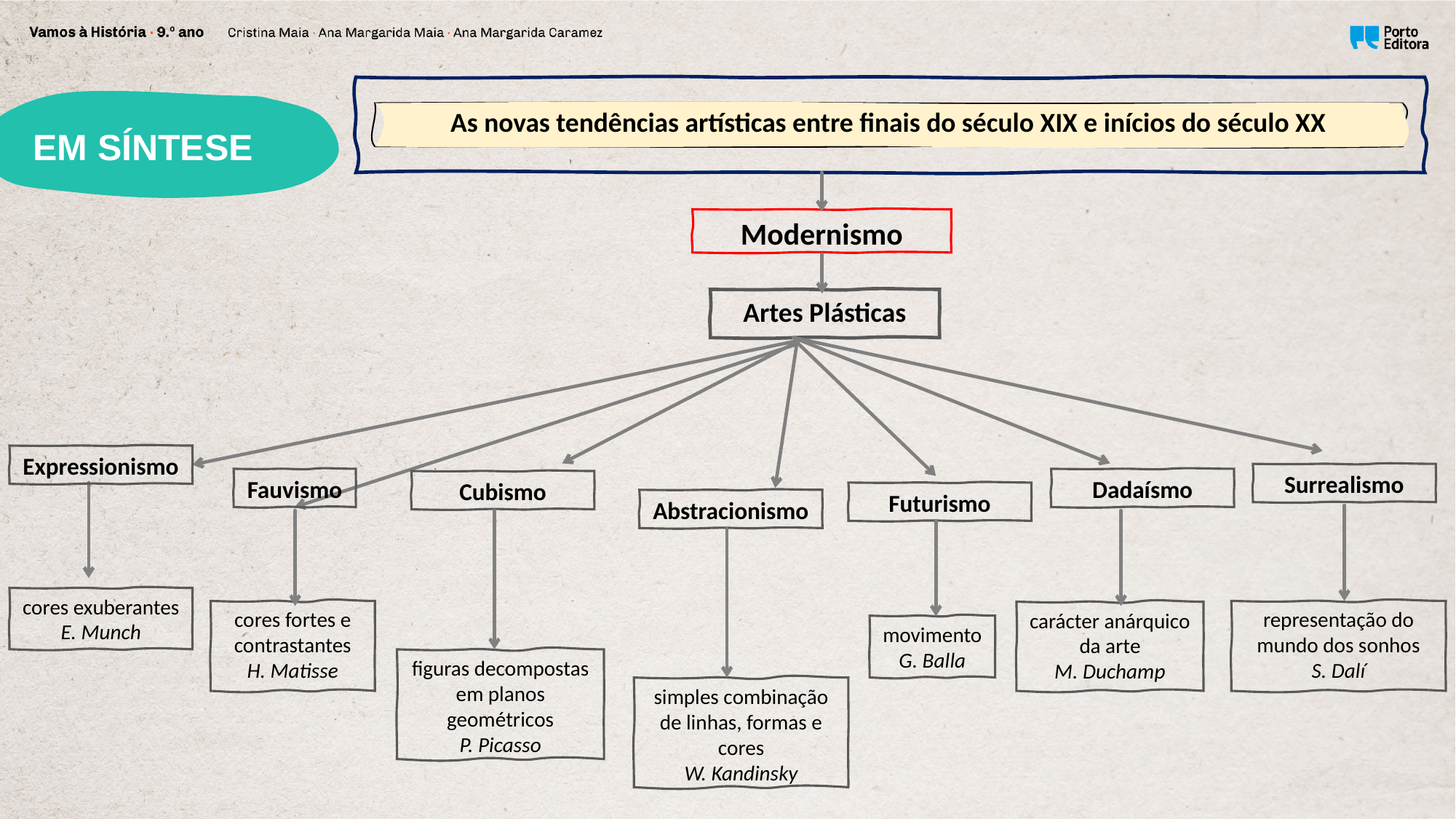

As novas tendências artísticas entre finais do século XIX e inícios do século XX
EM SÍNTESE
Modernismo
Artes Plásticas
Expressionismo
Surrealismo
Fauvismo
Dadaísmo
Cubismo
Futurismo
Abstracionismo
cores exuberantes
E. Munch
representação do mundo dos sonhos
S. Dalí
cores fortes e contrastantes
H. Matisse
carácter anárquico da arte
M. Duchamp
movimento
G. Balla
figuras decompostas em planos geométricos
P. Picasso
simples combinação de linhas, formas e cores
W. Kandinsky